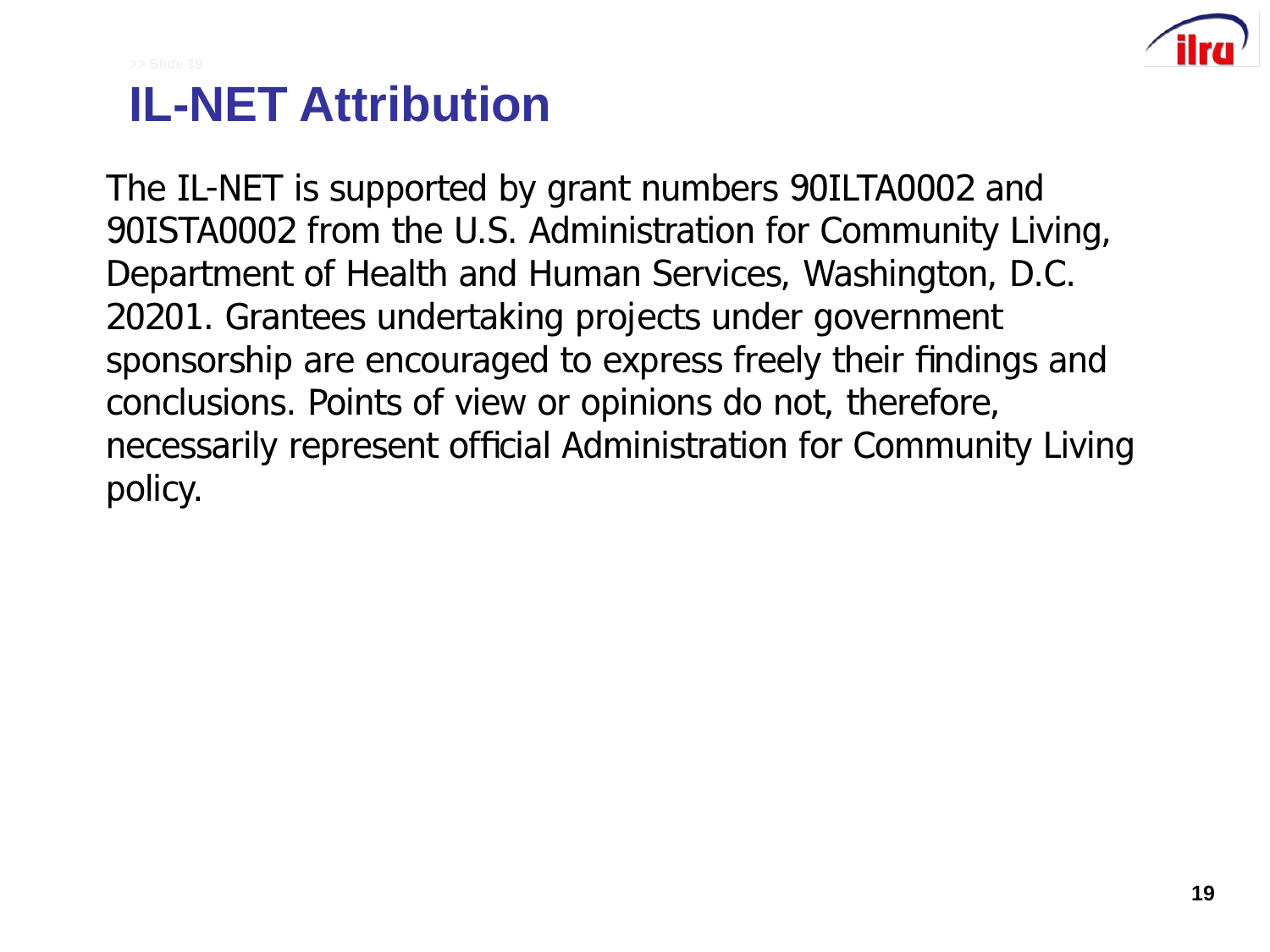

# >> Slide 19 IL-NET Attribution
The IL-NET is supported by grant numbers 90ILTA0002 and 90ISTA0002 from the U.S. Administration for Community Living, Department of Health and Human Services, Washington, D.C. 20201. Grantees undertaking projects under government sponsorship are encouraged to express freely their findings and conclusions. Points of view or opinions do not, therefore, necessarily represent official Administration for Community Living policy.
19